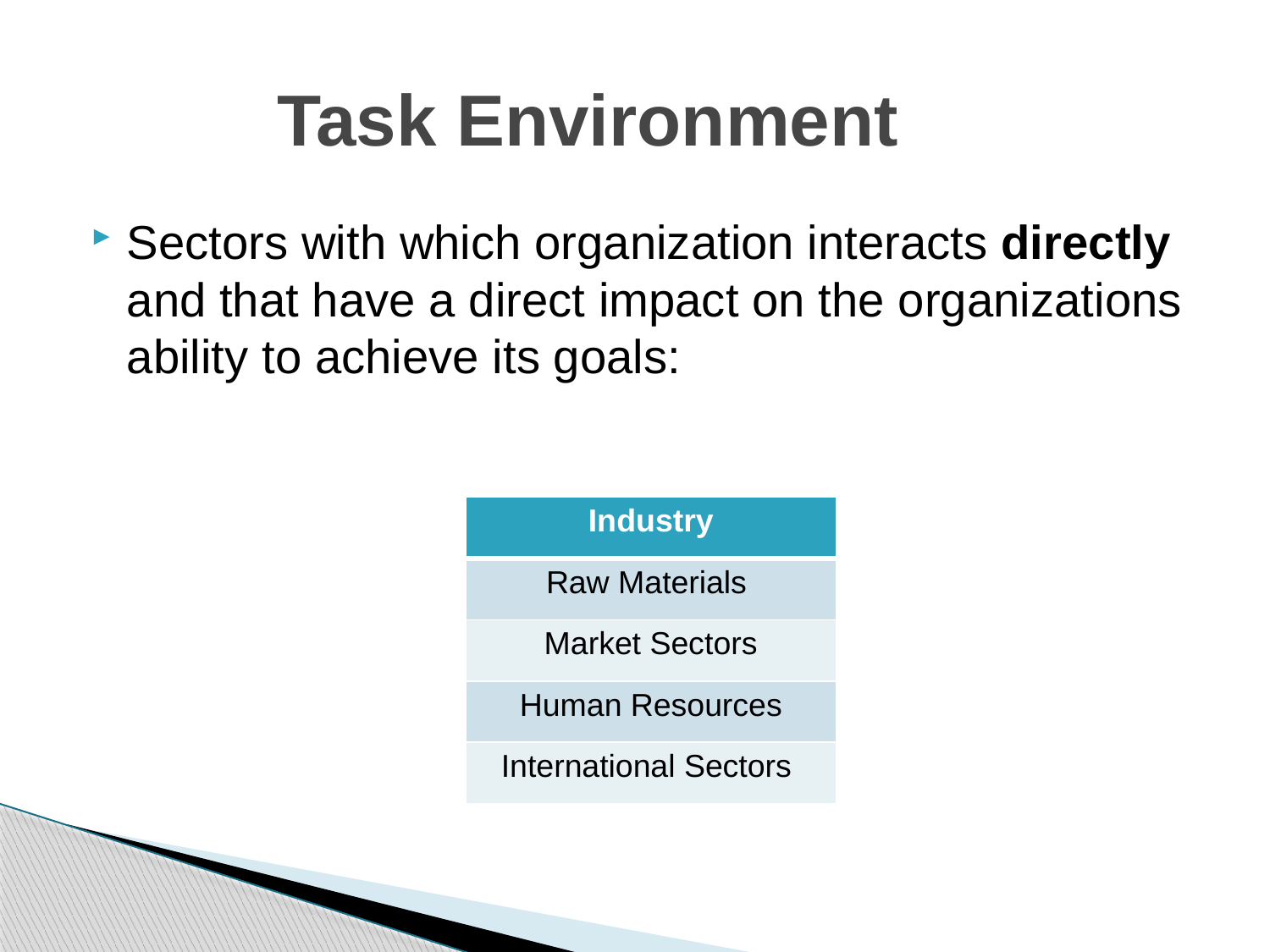

# Task Environment
Sectors with which organization interacts directly and that have a direct impact on the organizations ability to achieve its goals:

| Industry |
| --- |
| Raw Materials |
| Market Sectors |
| Human Resources |
| International Sectors |